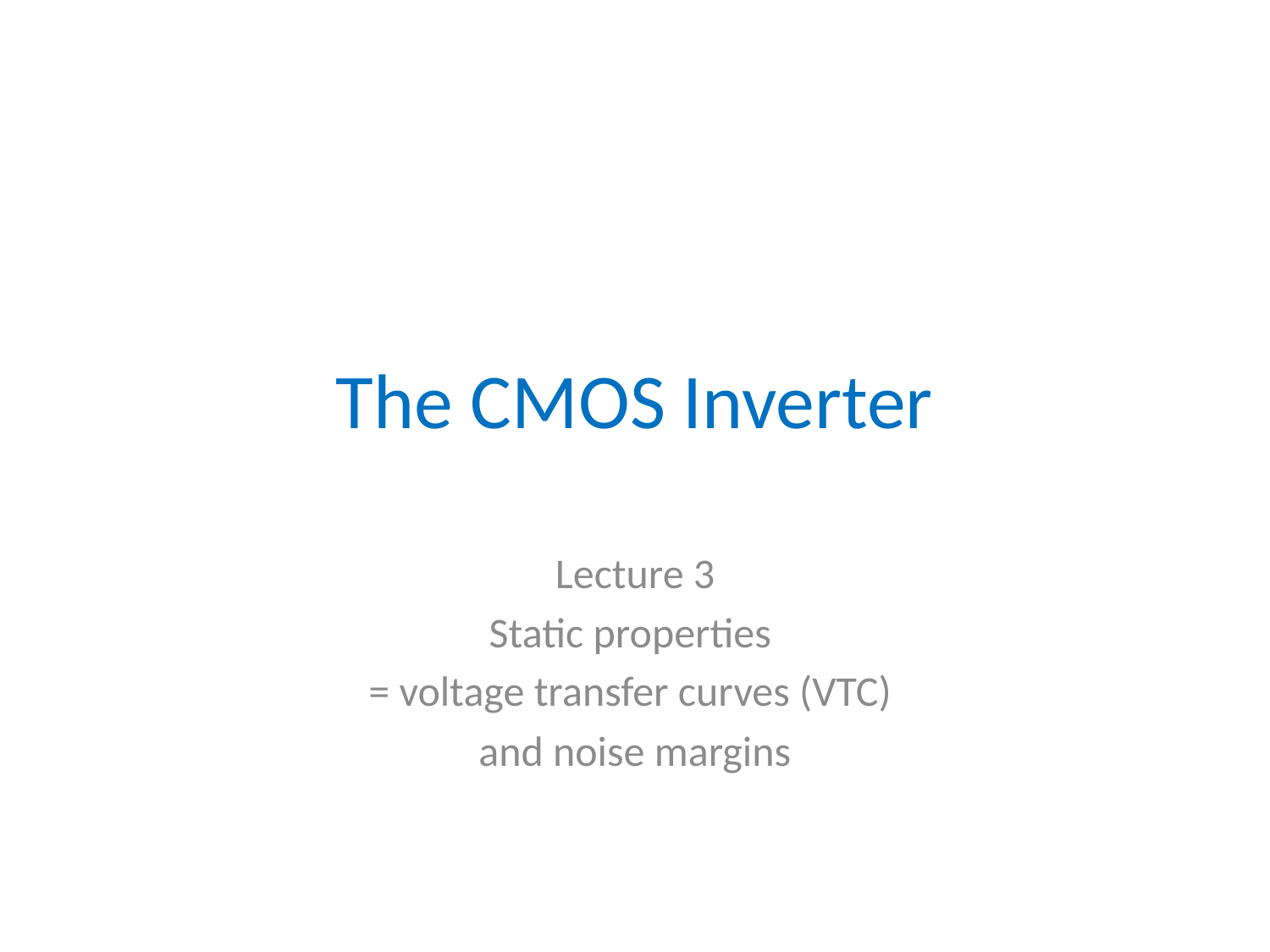

# The CMOS Inverter
Lecture 3
Static properties
= voltage transfer curves (VTC)
and noise margins